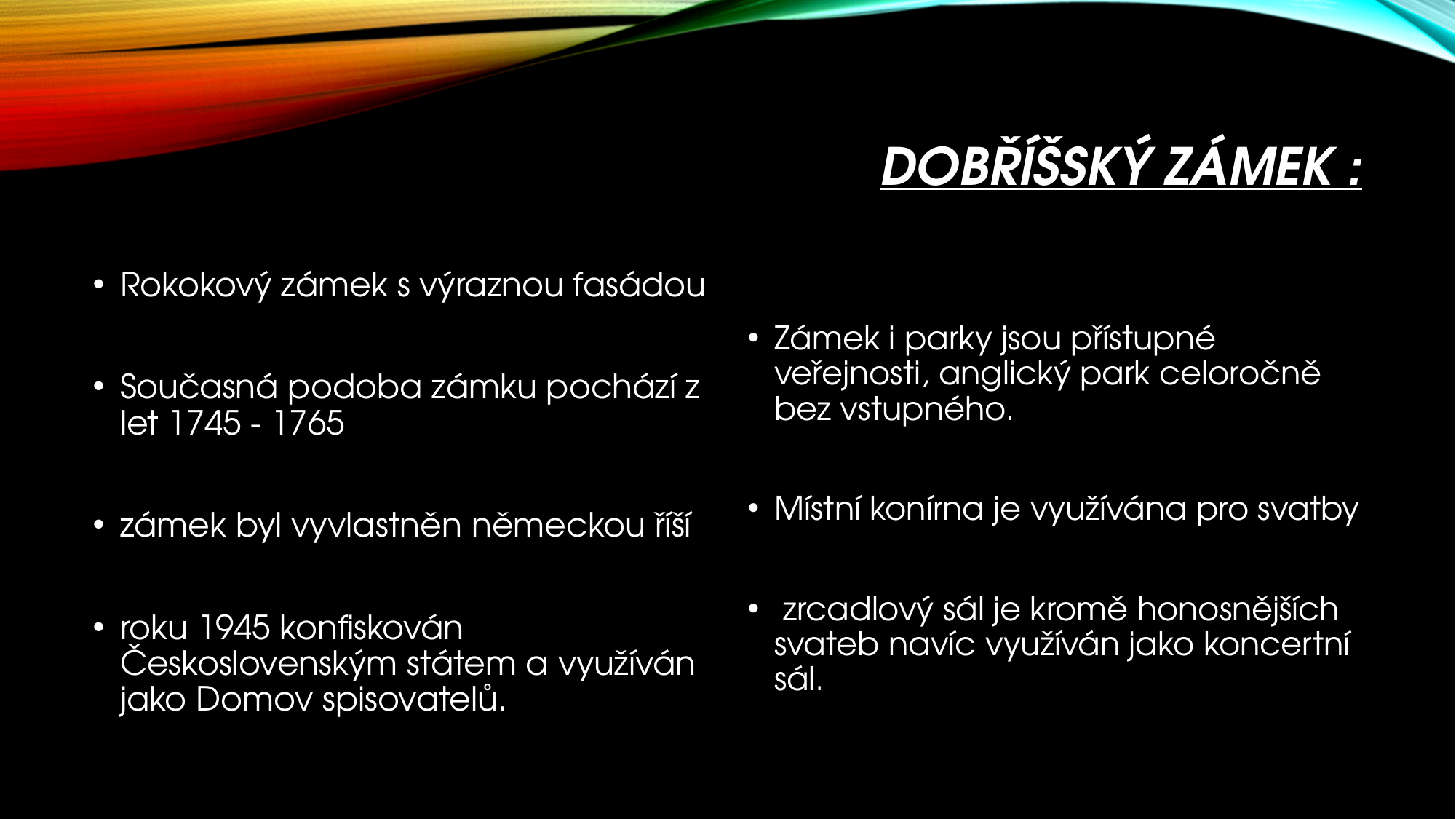

# Dobříšský zámek :
Rokokový zámek s výraznou fasádou

Současná podoba zámku pochází z let 1745 - 1765

zámek byl vyvlastněn německou říší

roku 1945 konfiskován Československým státem a využíván jako Domov spisovatelů.

Zámek i parky jsou přístupné veřejnosti, anglický park celoročně bez vstupného.

Místní konírna je využívána pro svatby

 zrcadlový sál je kromě honosnějších svateb navíc využíván jako koncertní sál.